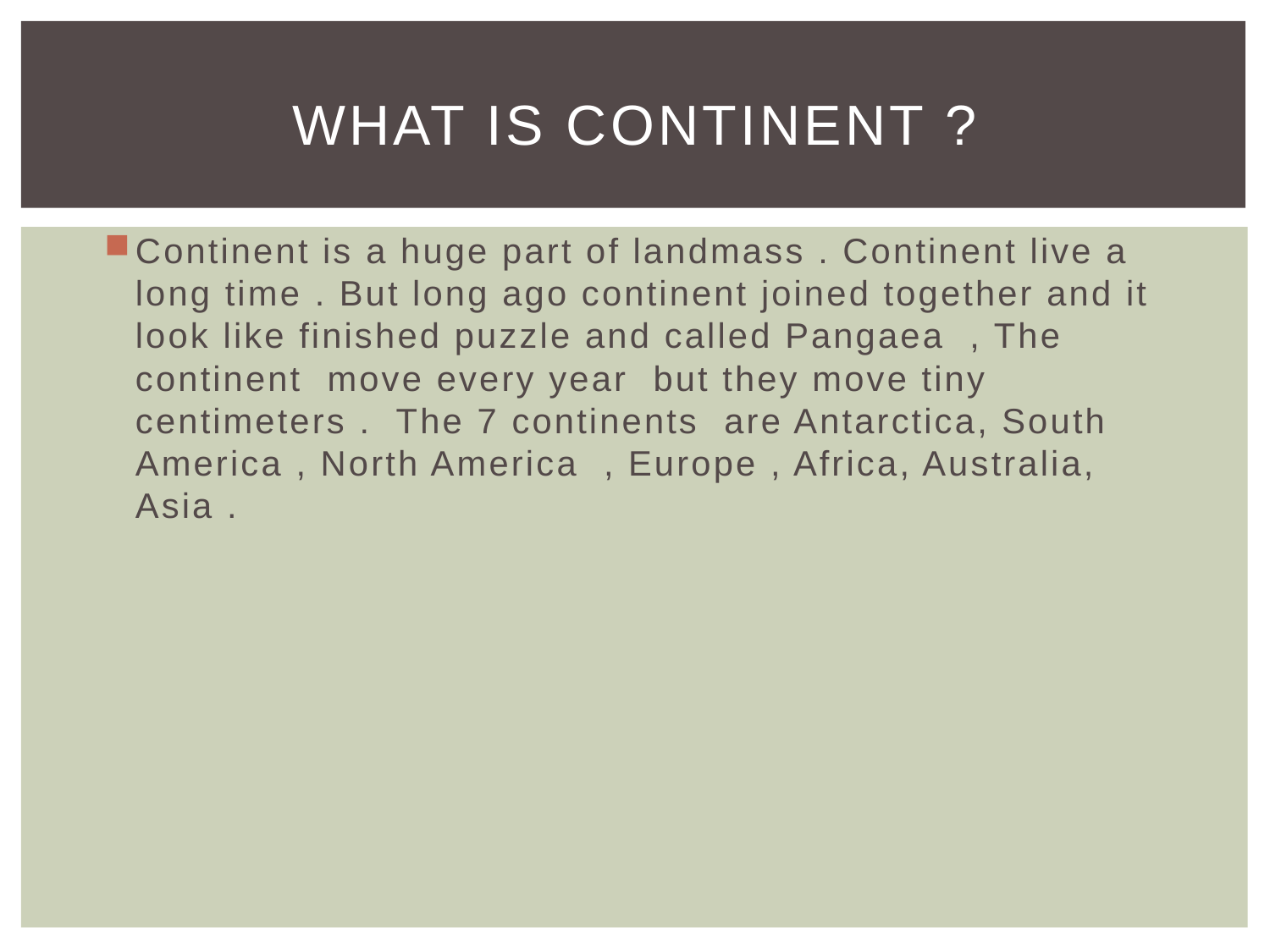

# What is continent ?
Continent is a huge part of landmass . Continent live a long time . But long ago continent joined together and it look like finished puzzle and called Pangaea  , The  continent  move every year  but they move tiny centimeters .  The 7 continents  are Antarctica, South America , North America  , Europe , Africa, Australia, Asia .